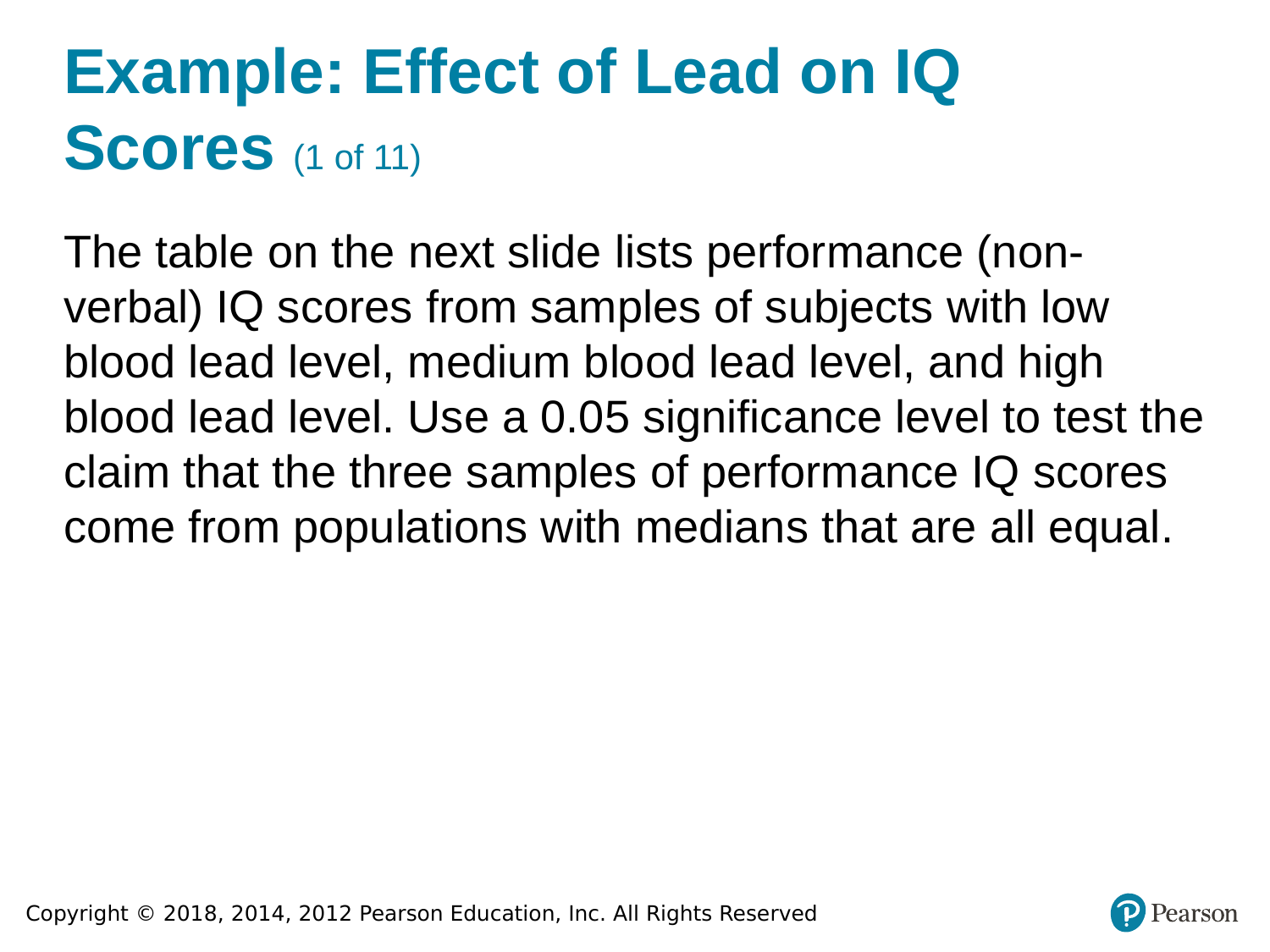

# Example: Effect of Lead on IQ Scores (1 of 11)
The table on the next slide lists performance (non-verbal) IQ scores from samples of subjects with low blood lead level, medium blood lead level, and high blood lead level. Use a 0.05 significance level to test the claim that the three samples of performance IQ scores come from populations with medians that are all equal.